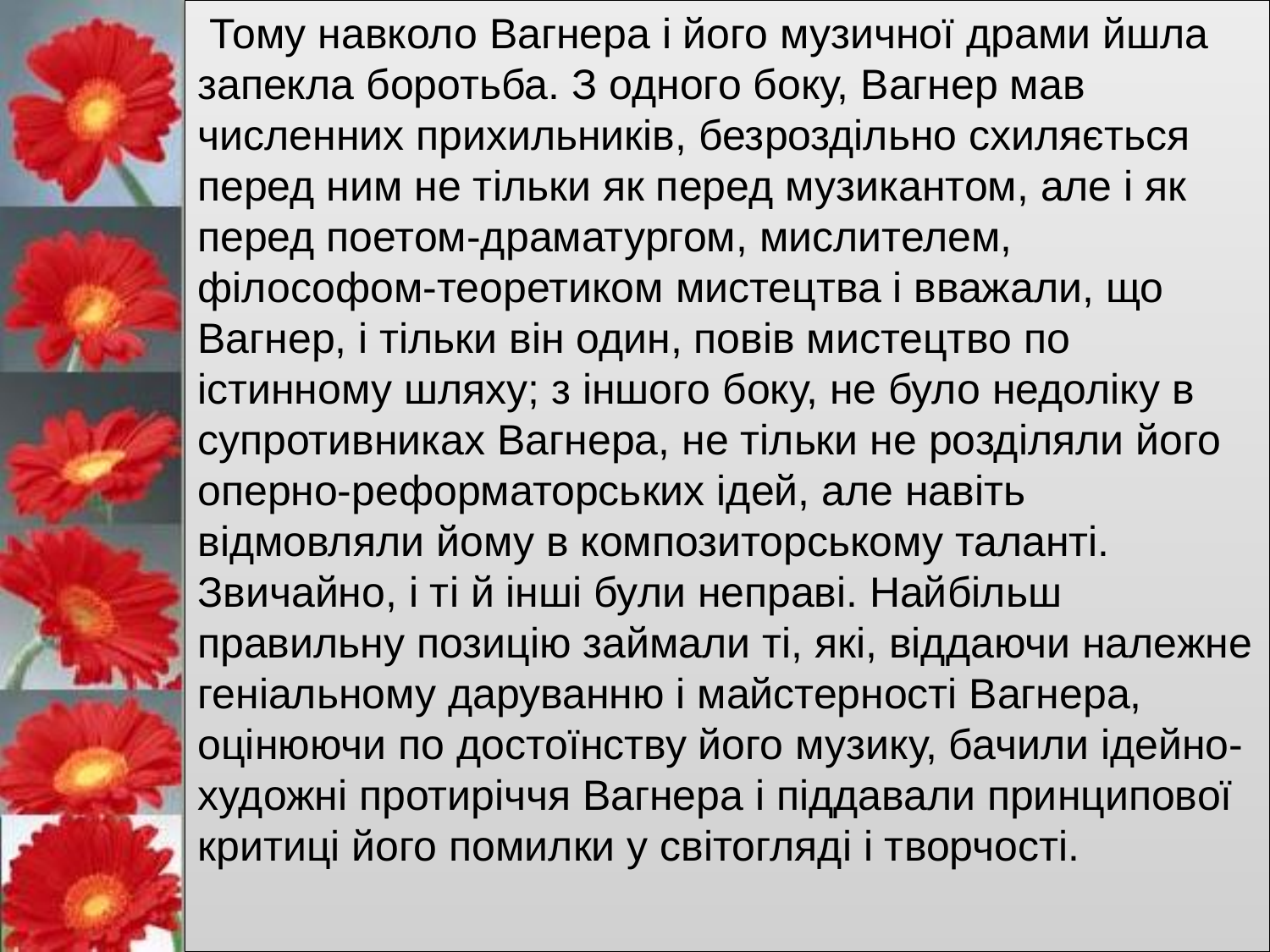

Тому навколо Вагнера і його музичної драми йшла запекла боротьба. З одного боку, Вагнер мав численних прихильників, безроздільно схиляється перед ним не тільки як перед музикантом, але і як перед поетом-драматургом, мислителем, філософом-теоретиком мистецтва і вважали, що Вагнер, і тільки він один, повів мистецтво по істинному шляху; з іншого боку, не було недоліку в супротивниках Вагнера, не тільки не розділяли його оперно-реформаторських ідей, але навіть відмовляли йому в композиторському таланті. Звичайно, і ті й інші були неправі. Найбільш правильну позицію займали ті, які, віддаючи належне геніальному даруванню і майстерності Вагнера, оцінюючи по достоїнству його музику, бачили ідейно-художні протиріччя Вагнера і піддавали принципової критиці його помилки у світогляді і творчості.
#